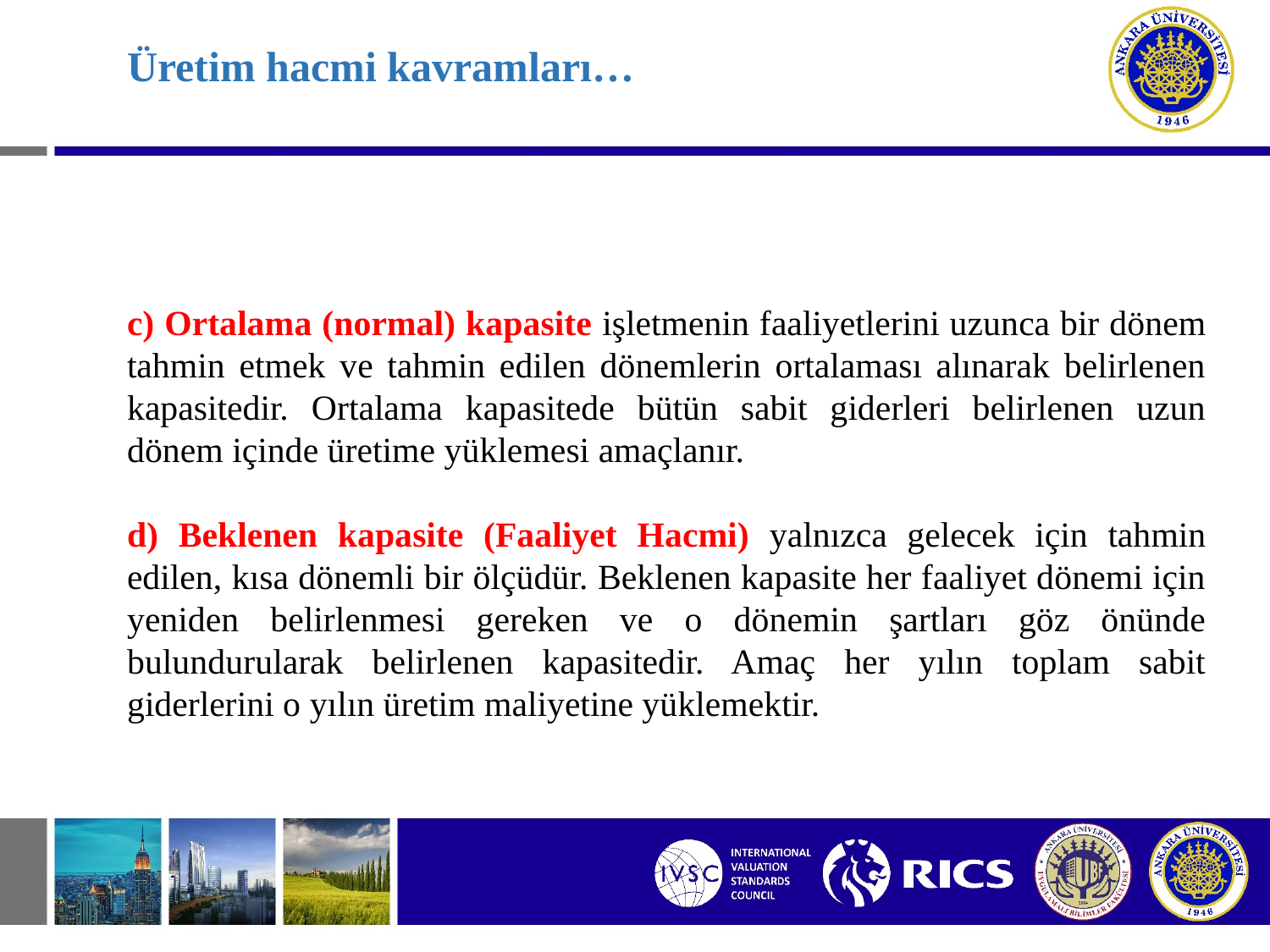

# Üretim hacmi kavramları…

c) Ortalama (normal) kapasite işletmenin faaliyetlerini uzunca bir dönem tahmin etmek ve tahmin edilen dönemlerin ortalaması alınarak belirlenen kapasitedir. Ortalama kapasitede bütün sabit giderleri belirlenen uzun dönem içinde üretime yüklemesi amaçlanır.

d) Beklenen kapasite (Faaliyet Hacmi) yalnızca gelecek için tahmin edilen, kısa dönemli bir ölçüdür. Beklenen kapasite her faaliyet dönemi için yeniden belirlenmesi gereken ve o dönemin şartları göz önünde bulundurularak belirlenen kapasitedir. Amaç her yılın toplam sabit giderlerini o yılın üretim maliyetine yüklemektir.